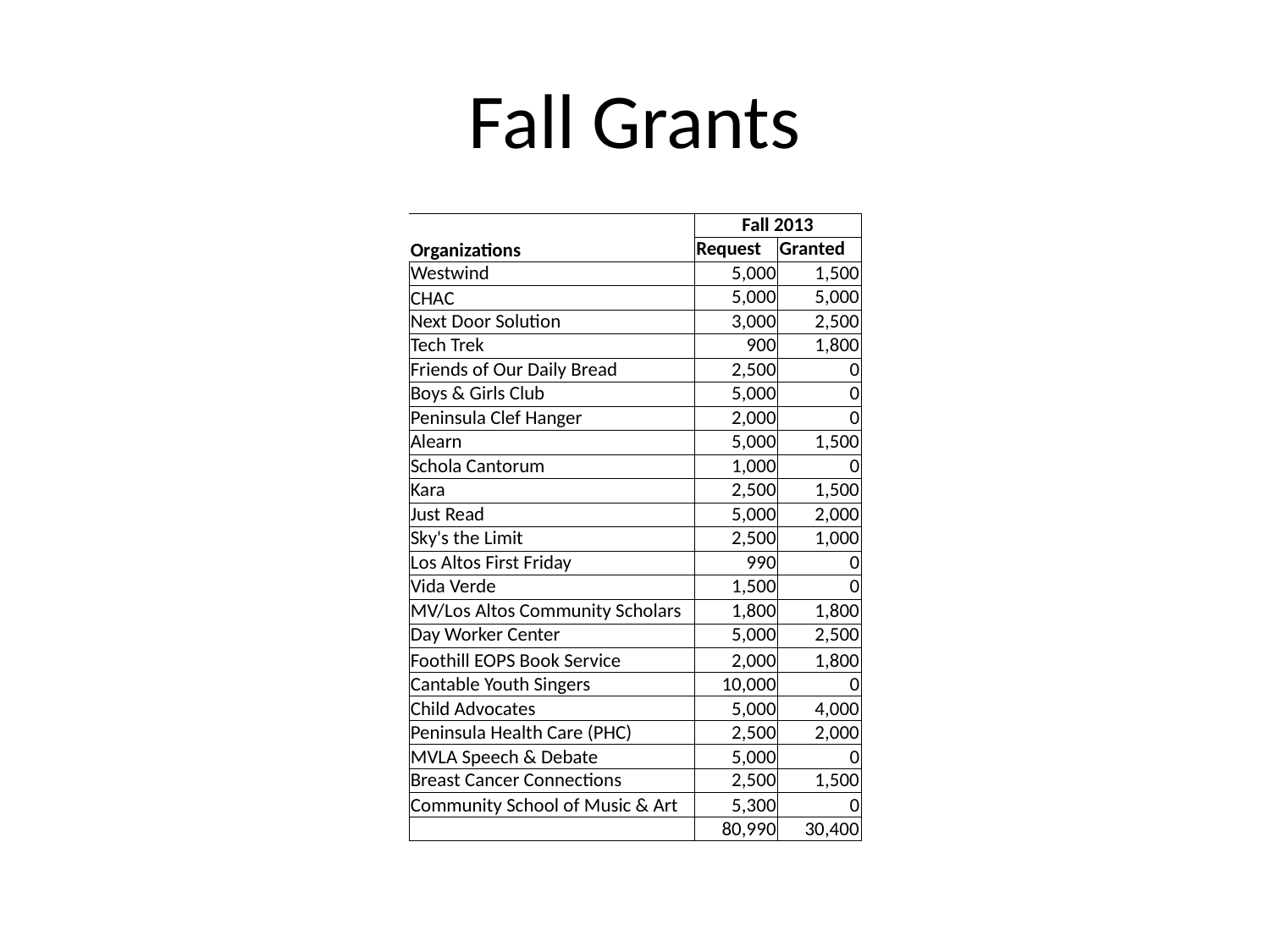

# Fall Grants
| Organizations | Fall 2013 |  |
| --- | --- | --- |
|  | Request | Granted |
| Westwind | 5,000 | 1,500 |
| CHAC | 5,000 | 5,000 |
| Next Door Solution | 3,000 | 2,500 |
| Tech Trek | 900 | 1,800 |
| Friends of Our Daily Bread | 2,500 | 0 |
| Boys & Girls Club | 5,000 | 0 |
| Peninsula Clef Hanger | 2,000 | 0 |
| Alearn | 5,000 | 1,500 |
| Schola Cantorum | 1,000 | 0 |
| Kara | 2,500 | 1,500 |
| Just Read | 5,000 | 2,000 |
| Sky's the Limit | 2,500 | 1,000 |
| Los Altos First Friday | 990 | 0 |
| Vida Verde | 1,500 | 0 |
| MV/Los Altos Community Scholars | 1,800 | 1,800 |
| Day Worker Center | 5,000 | 2,500 |
| Foothill EOPS Book Service | 2,000 | 1,800 |
| Cantable Youth Singers | 10,000 | 0 |
| Child Advocates | 5,000 | 4,000 |
| Peninsula Health Care (PHC) | 2,500 | 2,000 |
| MVLA Speech & Debate | 5,000 | 0 |
| Breast Cancer Connections | 2,500 | 1,500 |
| Community School of Music & Art | 5,300 | 0 |
|  | 80,990 | 30,400 |